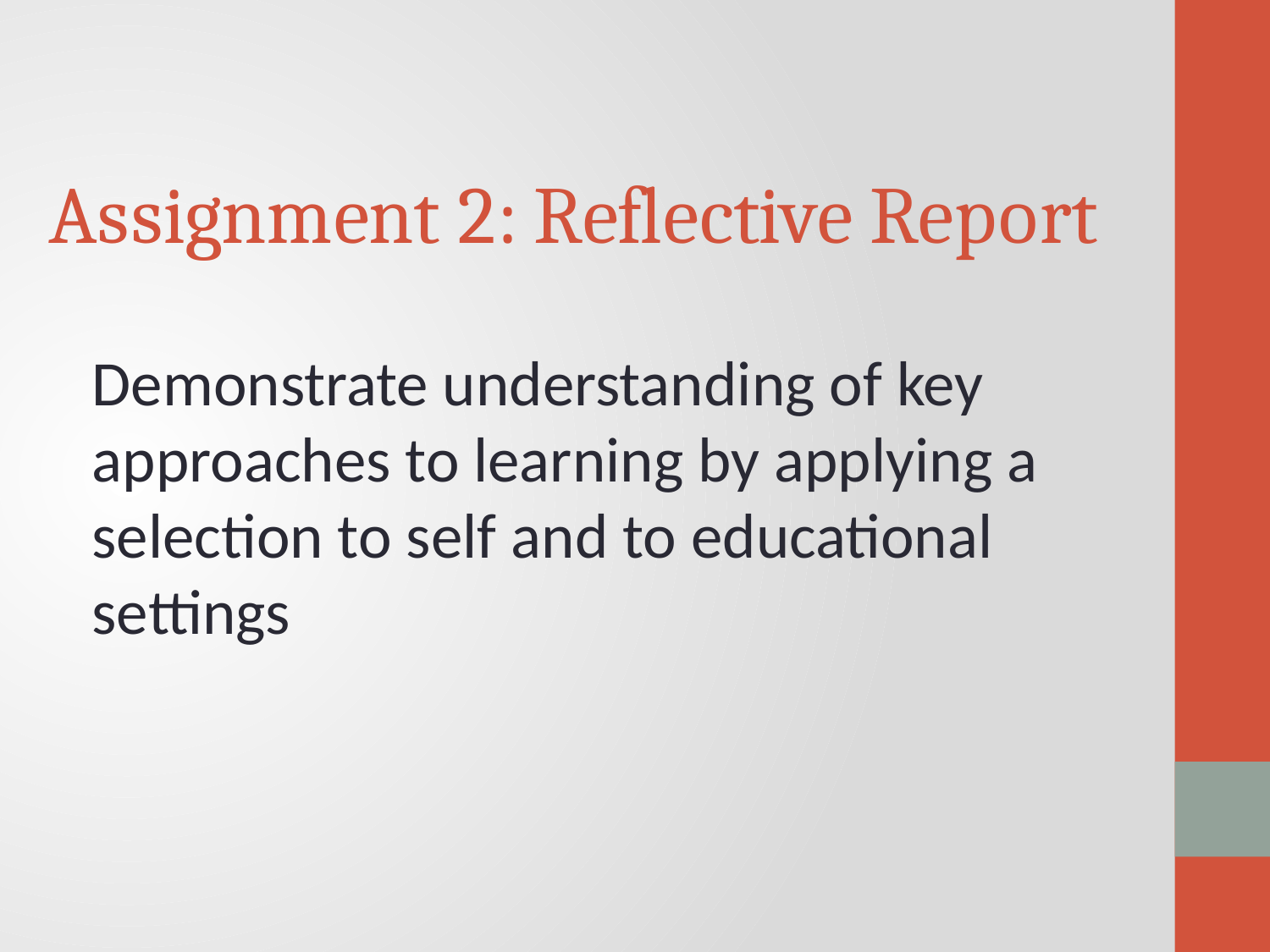

# Assignment 2: Reflective Report

Demonstrate understanding of key approaches to learning by applying a selection to self and to educational settings